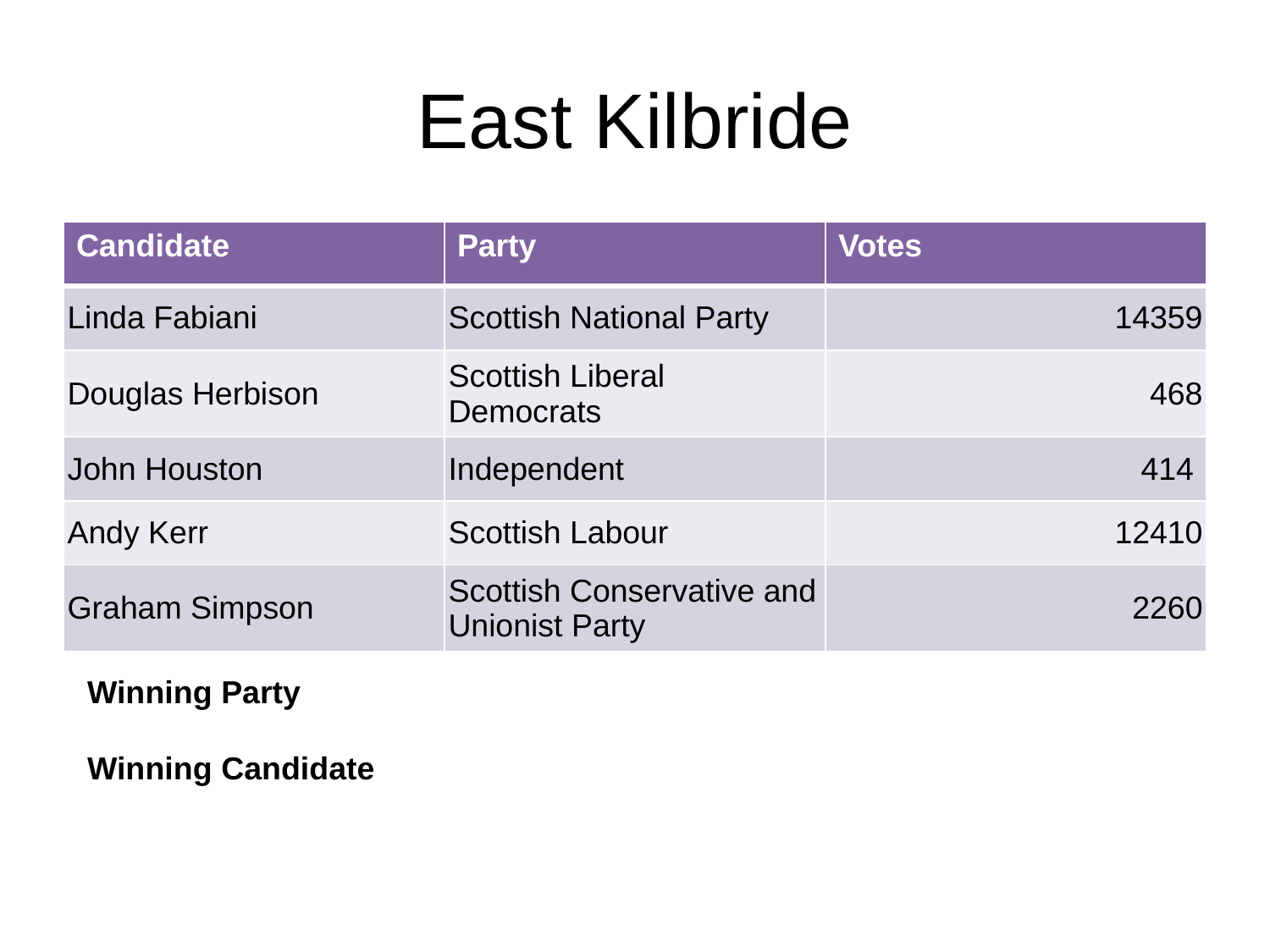

# East Kilbride

| Candidate | Party | Votes |
| --- | --- | --- |
| Linda Fabiani | Scottish National Party | 14359 |
| Douglas Herbison | Scottish Liberal Democrats | 468 |
| John Houston | Independent | 414 |
| Andy Kerr | Scottish Labour | 12410 |
| Graham Simpson | Scottish Conservative and Unionist Party | 2260 |
Winning Party

Winning Candidate